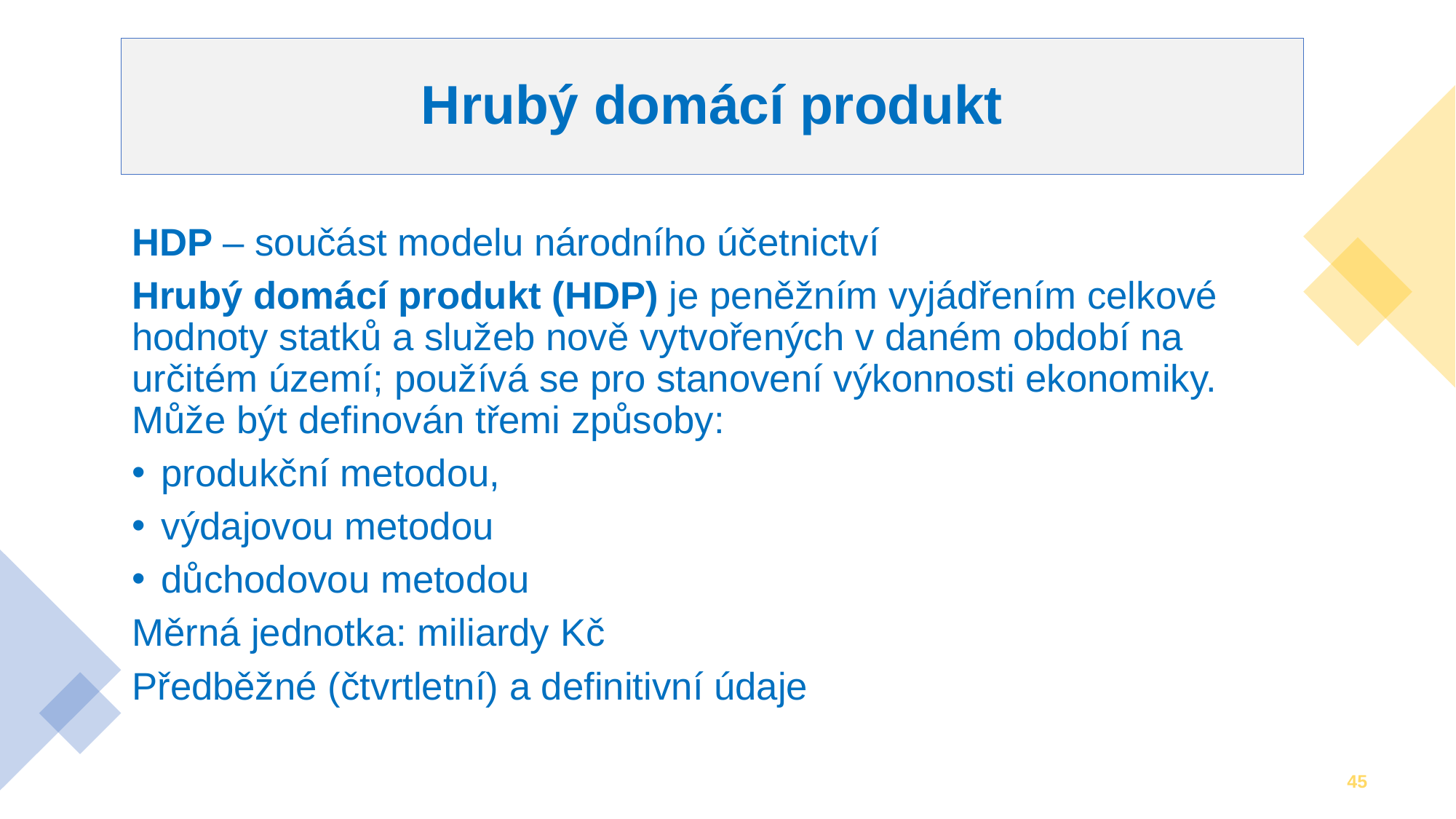

# Hrubý domácí produkt

HDP – součást modelu národního účetnictví
Hrubý domácí produkt (HDP) je peněžním vyjádřením celkové hodnoty statků a služeb nově vytvořených v daném období na určitém území; používá se pro stanovení výkonnosti ekonomiky. Může být definován třemi způsoby:
produkční metodou,
výdajovou metodou
důchodovou metodou
Měrná jednotka: miliardy Kč
Předběžné (čtvrtletní) a definitivní údaje

45